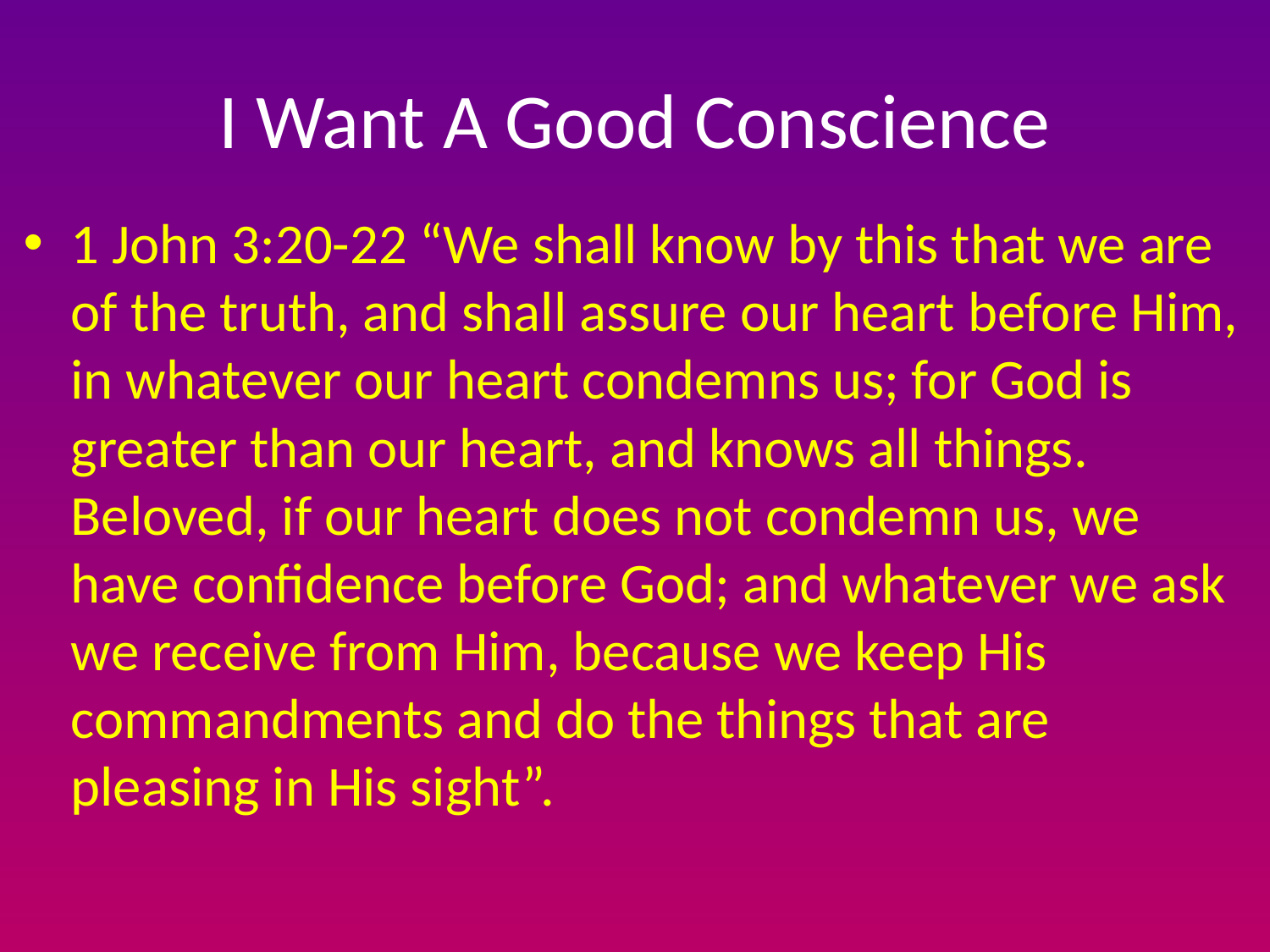

# I Want A Good Conscience
1 John 3:20-22 “We shall know by this that we are of the truth, and shall assure our heart before Him, in whatever our heart condemns us; for God is greater than our heart, and knows all things.  Beloved, if our heart does not condemn us, we have confidence before God; and whatever we ask we receive from Him, because we keep His commandments and do the things that are pleasing in His sight”.